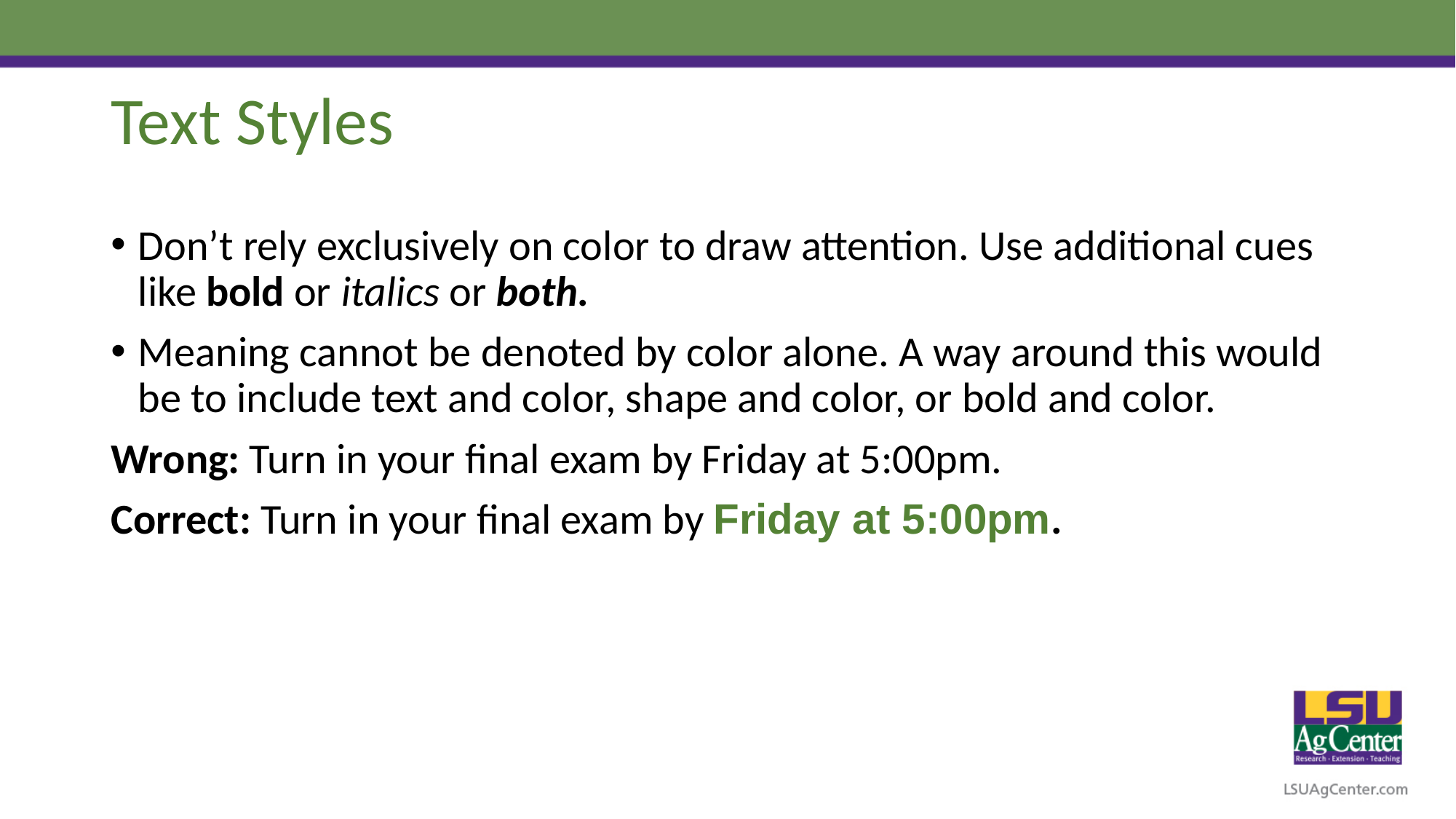

# Text Styles
Don’t rely exclusively on color to draw attention. Use additional cues like bold or italics or both.
Meaning cannot be denoted by color alone. A way around this would be to include text and color, shape and color, or bold and color.
Wrong: Turn in your final exam by Friday at 5:00pm.
Correct: Turn in your final exam by Friday at 5:00pm.